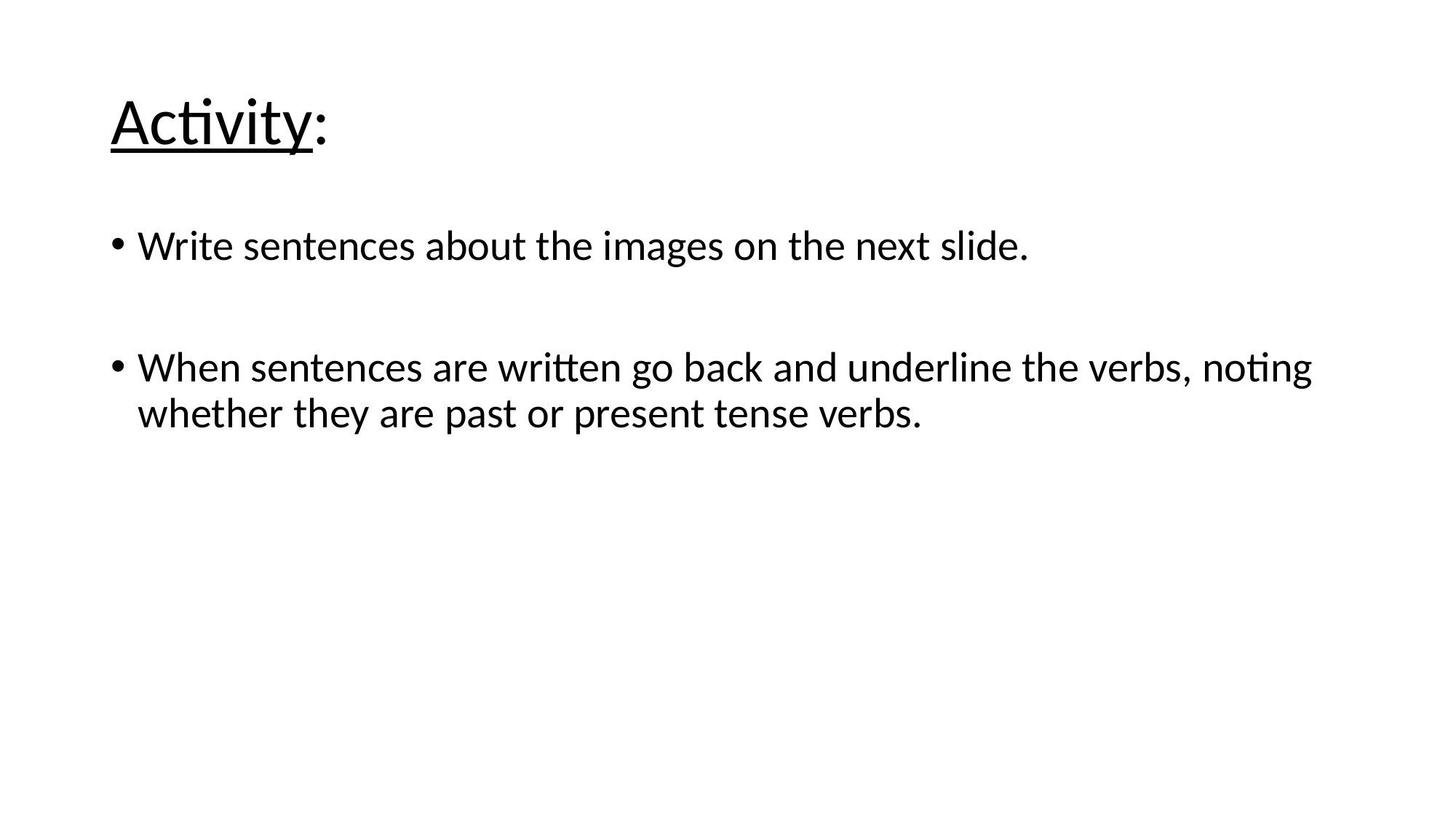

# Activity:
Write sentences about the images on the next slide.

When sentences are written go back and underline the verbs, noting whether they are past or present tense verbs.